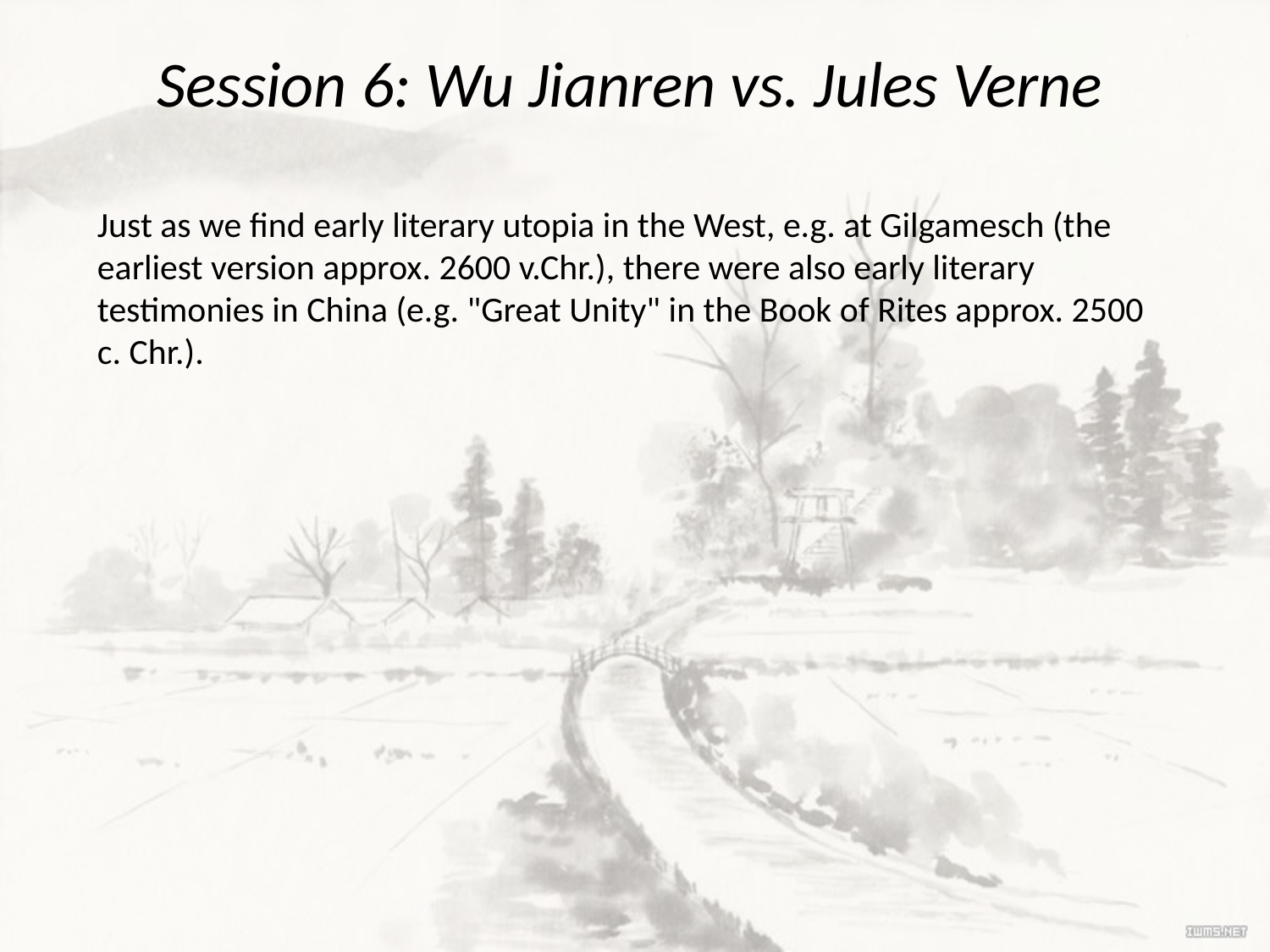

# Session 6: Wu Jianren vs. Jules Verne
Just as we find early literary utopia in the West, e.g. at Gilgamesch (the earliest version approx. 2600 v.Chr.), there were also early literary testimonies in China (e.g. "Great Unity" in the Book of Rites approx. 2500 c. Chr.).